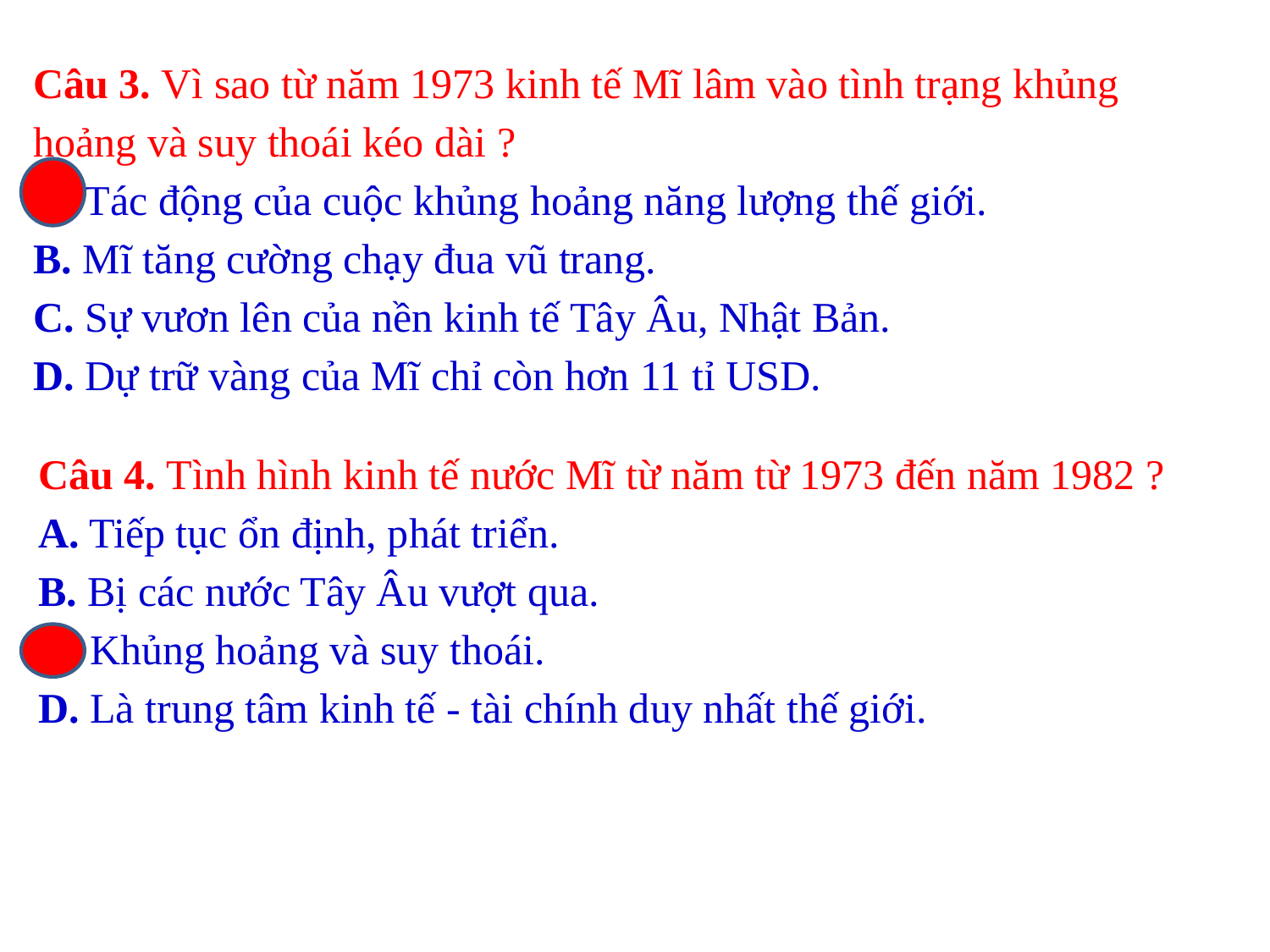

Câu 3. Vì sao từ năm 1973 kinh tế Mĩ lâm vào tình trạng khủng hoảng và suy thoái kéo dài ?
A. Tác động của cuộc khủng hoảng năng lượng thế giới.
B. Mĩ tăng cường chạy đua vũ trang.
C. Sự vươn lên của nền kinh tế Tây Âu, Nhật Bản.
D. Dự trữ vàng của Mĩ chỉ còn hơn 11 tỉ USD.

Câu 4. Tình hình kinh tế nước Mĩ từ năm từ 1973 đến năm 1982 ?
A. Tiếp tục ổn định, phát triển.
B. Bị các nước Tây Âu vượt qua.
C. Khủng hoảng và suy thoái.
D. Là trung tâm kinh tế - tài chính duy nhất thế giới.